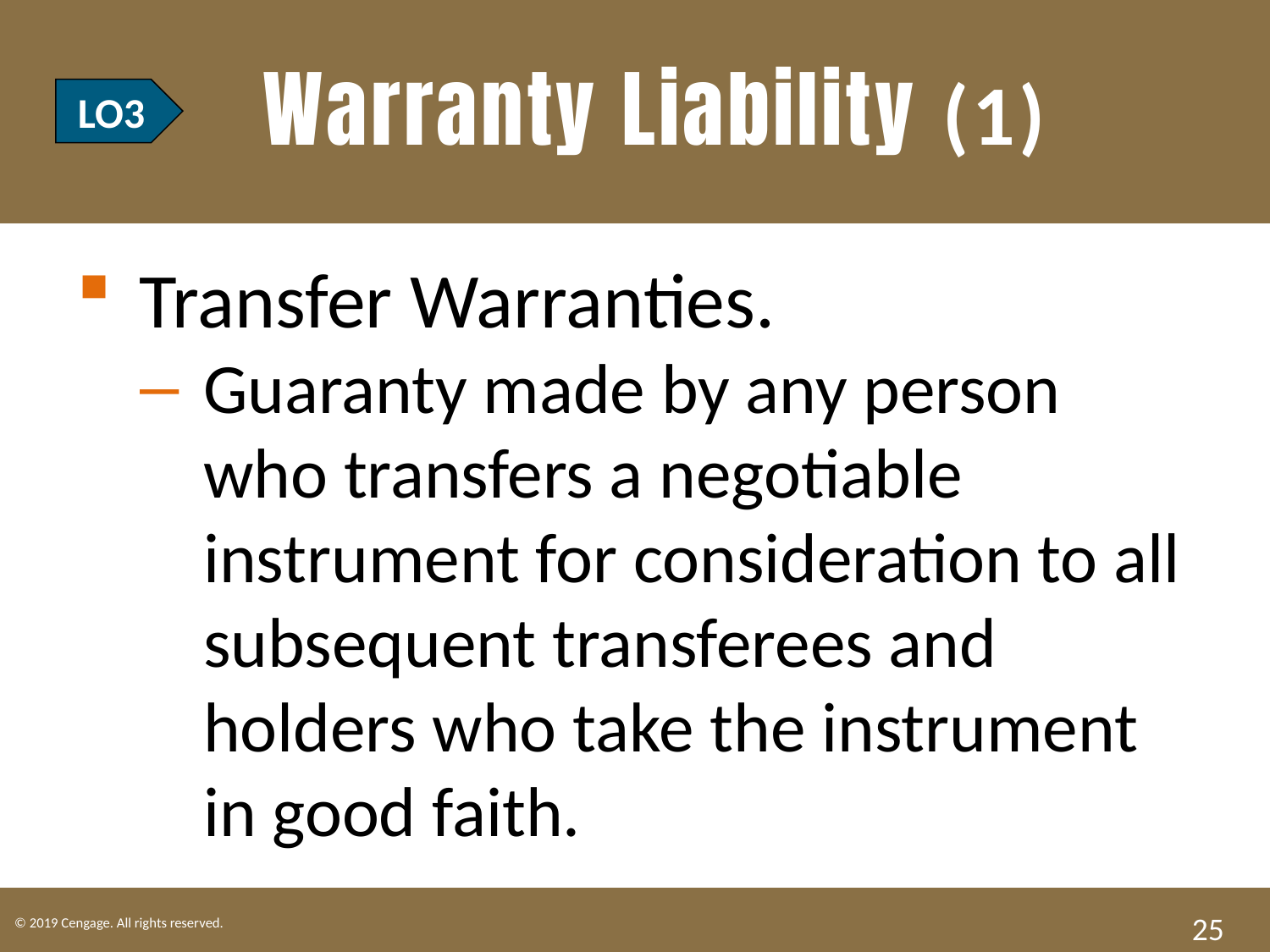

# LO3 Warranty Liability (1)
LO3
Transfer Warranties.
Guaranty made by any person who transfers a negotiable instrument for consideration to all subsequent transferees and holders who take the instrument in good faith.
25